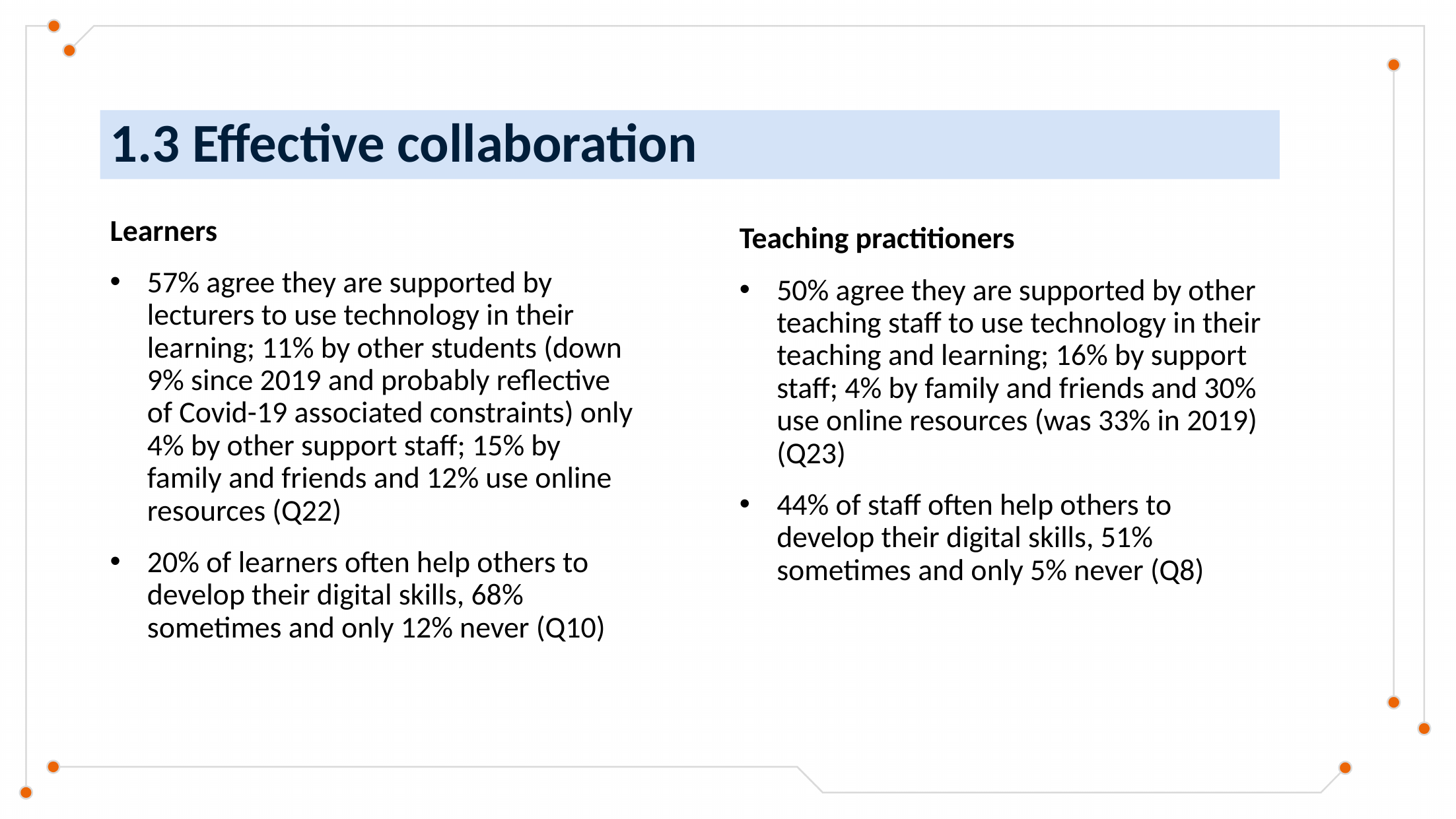

# 1.3 Effective collaboration
Learners
57% agree they are supported by lecturers to use technology in their learning; 11% by other students (down 9% since 2019 and probably reflective of Covid-19 associated constraints) only 4% by other support staff; 15% by family and friends and 12% use online resources (Q22)
20% of learners often help others to develop their digital skills, 68% sometimes and only 12% never (Q10)

Teaching practitioners
50% agree they are supported by other teaching staff to use technology in their teaching and learning; 16% by support staff; 4% by family and friends and 30% use online resources (was 33% in 2019) (Q23)
44% of staff often help others to develop their digital skills, 51% sometimes and only 5% never (Q8)